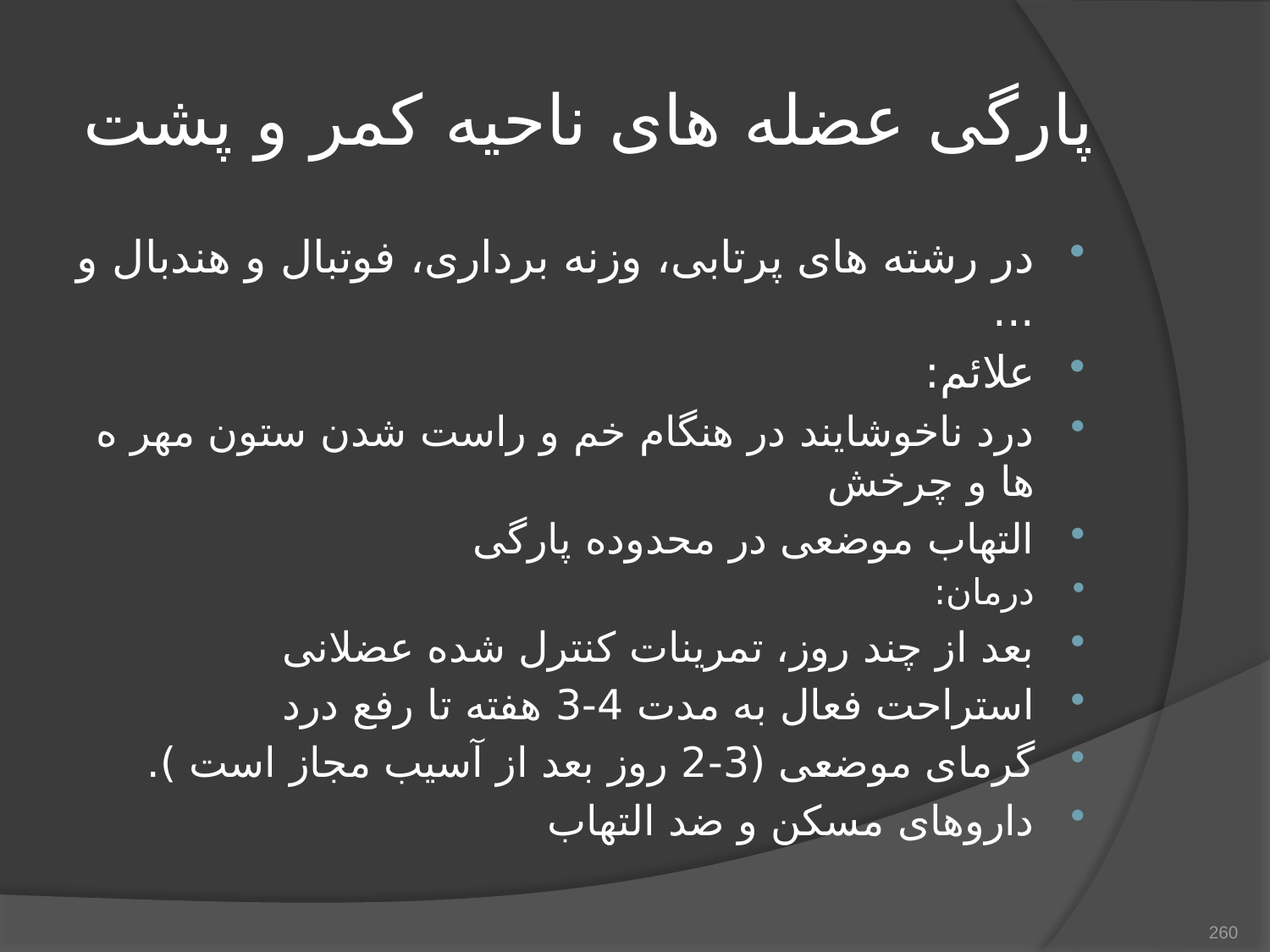

# پارگی عضله های ناحیه کمر و پشت
در رشته های پرتابی، وزنه برداری، فوتبال و هندبال و ...
علائم:
درد ناخوشایند در هنگام خم و راست شدن ستون مهر ه ها و چرخش
التهاب موضعی در محدوده پارگی
درمان:
بعد از چند روز، تمرینات کنترل شده عضلانی
استراحت فعال به مدت 4-3 هفته تا رفع درد
گرمای موضعی (3-2 روز بعد از آسیب مجاز است ).
داروهای مسکن و ضد التهاب

260